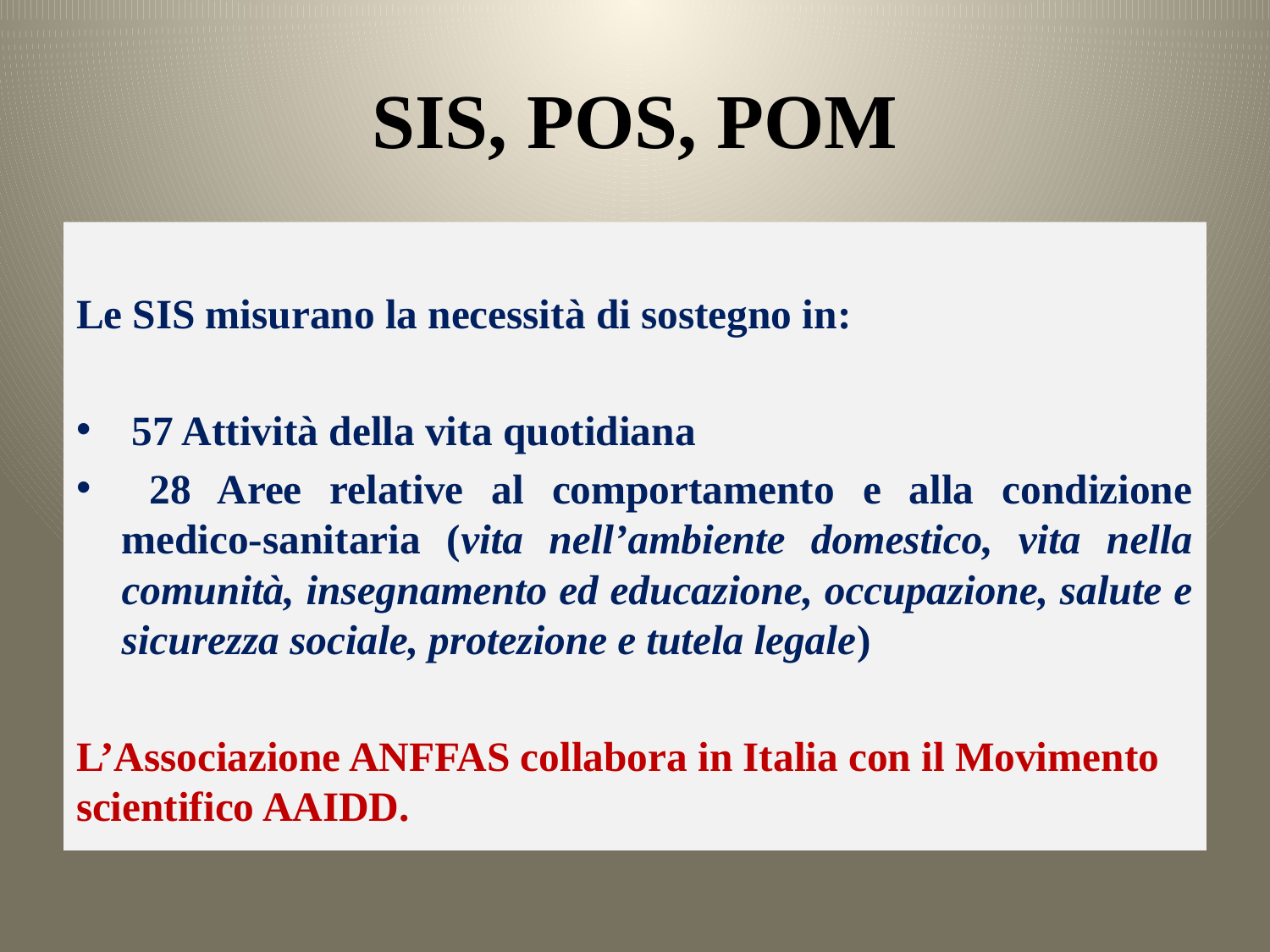

# SIS, POS, POM

Le SIS misurano la necessità di sostegno in:

 57 Attività della vita quotidiana
 28 Aree relative al comportamento e alla condizione medico-sanitaria (vita nell’ambiente domestico, vita nella comunità, insegnamento ed educazione, occupazione, salute e sicurezza sociale, protezione e tutela legale)

L’Associazione ANFFAS collabora in Italia con il Movimento scientifico AAIDD.